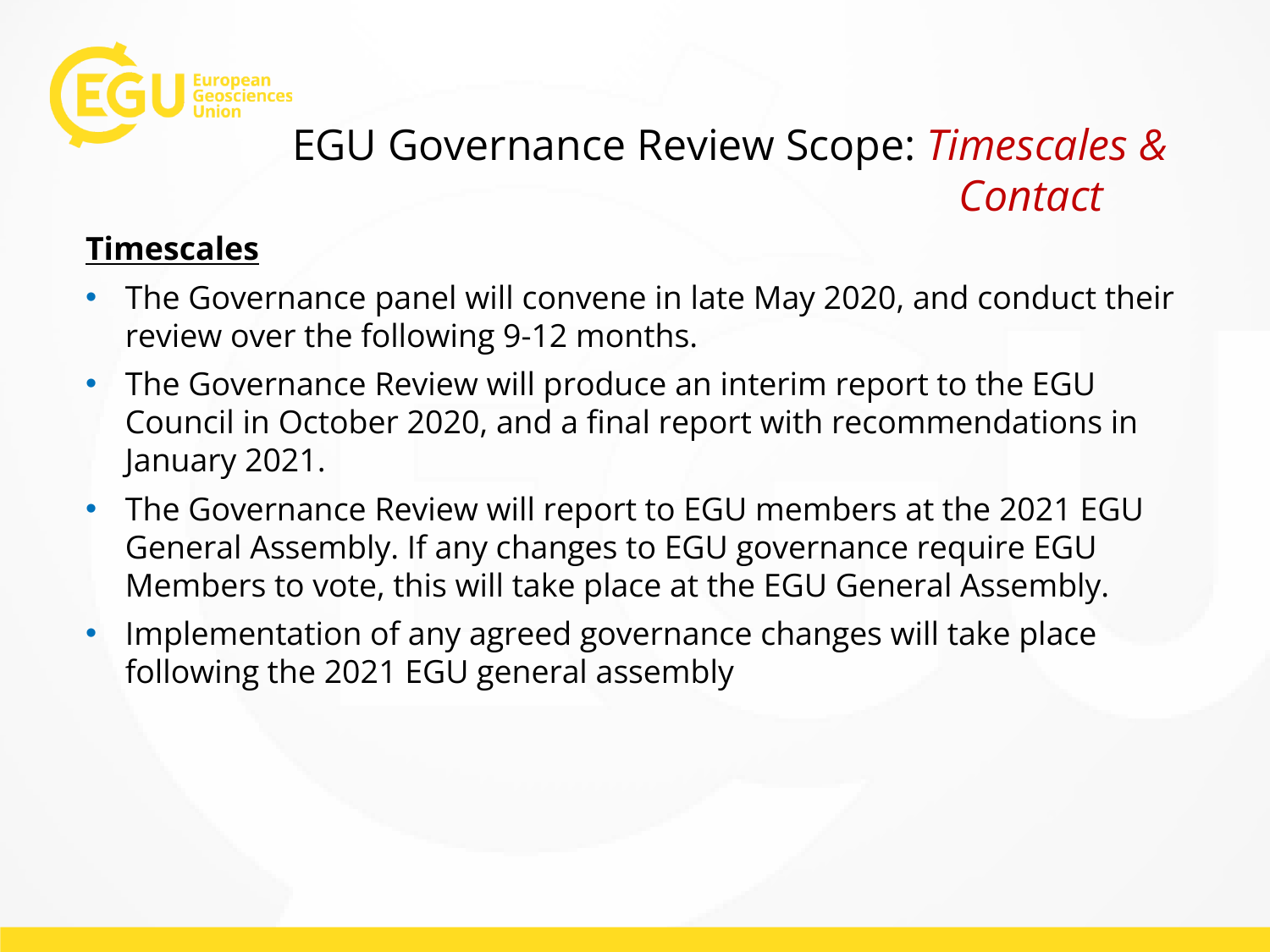

EGU Governance Review Scope: Timescales & Contact
Timescales
The Governance panel will convene in late May 2020, and conduct their review over the following 9-12 months.
The Governance Review will produce an interim report to the EGU Council in October 2020, and a final report with recommendations in January 2021.
The Governance Review will report to EGU members at the 2021 EGU General Assembly. If any changes to EGU governance require EGU Members to vote, this will take place at the EGU General Assembly.
Implementation of any agreed governance changes will take place following the 2021 EGU general assembly